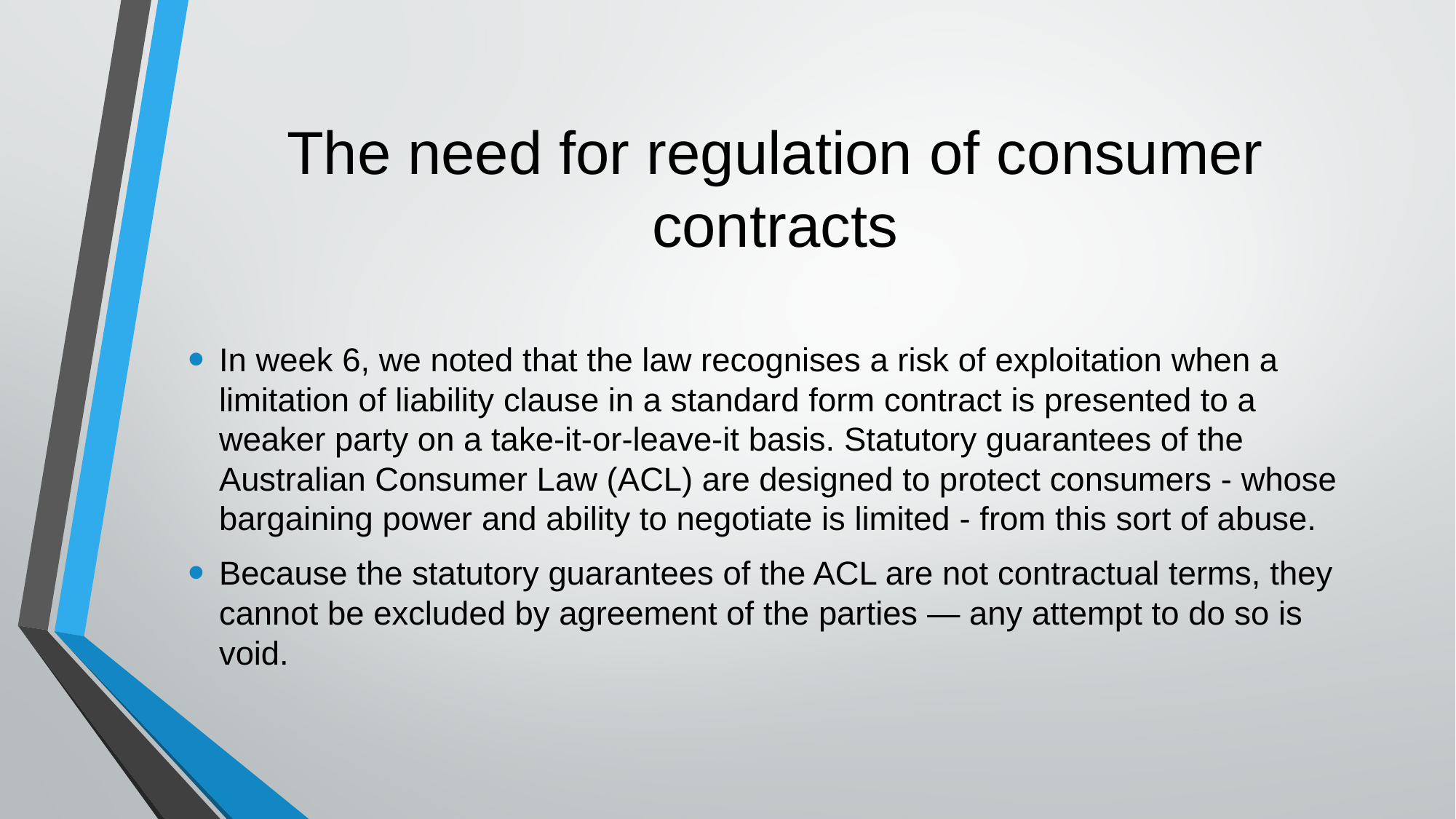

# The need for regulation of consumer contracts
In week 6, we noted that the law recognises a risk of exploitation when a limitation of liability clause in a standard form contract is presented to a weaker party on a take-it-or-leave-it basis. Statutory guarantees of the Australian Consumer Law (ACL) are designed to protect consumers - whose bargaining power and ability to negotiate is limited - from this sort of abuse.
Because the statutory guarantees of the ACL are not contractual terms, they cannot be excluded by agreement of the parties — any attempt to do so is void.